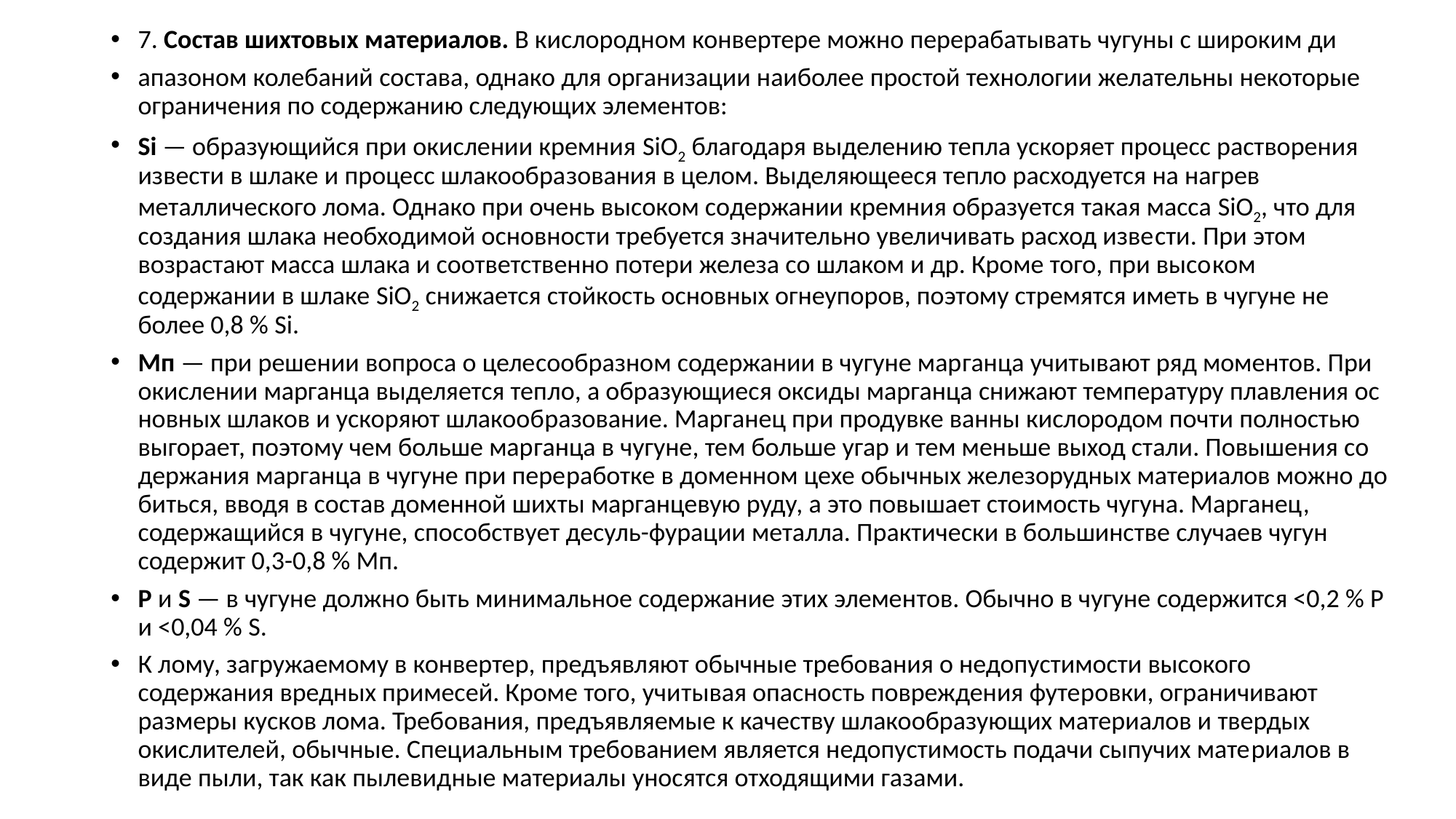

7. Состав шихтовых материа­лов. В кислородном конвертере можно перерабатывать чугуны с широким ди
апазоном колебаний состава, однако для организации наиболее простой технологии желательны некоторые ог­раничения по содержанию следующих элементов:
Si — образующийся при окислении кремния SiO2 благодаря выделению тепла ускоряет процесс растворения извести в шлаке и процесс шлакообра­зования в целом. Выделяющееся тепло расходуется на нагрев металлического лома. Однако при очень высоком со­держании кремния образуется такая масса SiO2, что для создания шлака необходимой основности требуется значительно увеличивать расход изве­сти. При этом возрастают масса шлака и соответственно потери железа со шлаком и др. Кроме того, при высо­ком содержании в шлаке SiO2 снижа­ется стойкость основных огнеупоров, поэтому стремятся иметь в чугуне не более 0,8 % Si.
Мп — при решении вопроса о целе­сообразном содержании в чугуне мар­ганца учитывают ряд моментов. При окислении марганца выделяется теп­ло, а образующиеся оксиды марганца снижают температуру плавления ос­новных шлаков и ускоряют шлакооб­разование. Марганец при продувке ванны кислородом почти полностью выгорает, поэтому чем больше мар­ганца в чугуне, тем больше угар и тем меньше выход стали. Повышения со­держания марганца в чугуне при пере­работке в доменном цехе обычных же­лезорудных материалов можно до­биться, вводя в состав доменной ших­ты марганцевую руду, а это повышает стоимость чугуна. Марганец, содержа­щийся в чугуне, способствует десуль-фурации металла. Практически в большинстве случаев чугун содержит 0,3-0,8 % Мп.
Р и S — в чугуне должно быть ми­нимальное содержание этих элемен­тов. Обычно в чугуне содержится <0,2 % Р и <0,04 % S.
К лому, загружаемому в конвертер, предъявляют обычные требования о недопустимости высокого содержания вредных примесей. Кроме того, учи­тывая опасность повреждения футе­ровки, ограничивают размеры кусков лома. Требования, предъявляемые к качеству шлакообразующих материалов и твердых окислителей, обычные. Специальным требованием является недопустимость подачи сыпучих мате­риалов в виде пыли, так как пылевид­ные материалы уносятся отходящими газами.